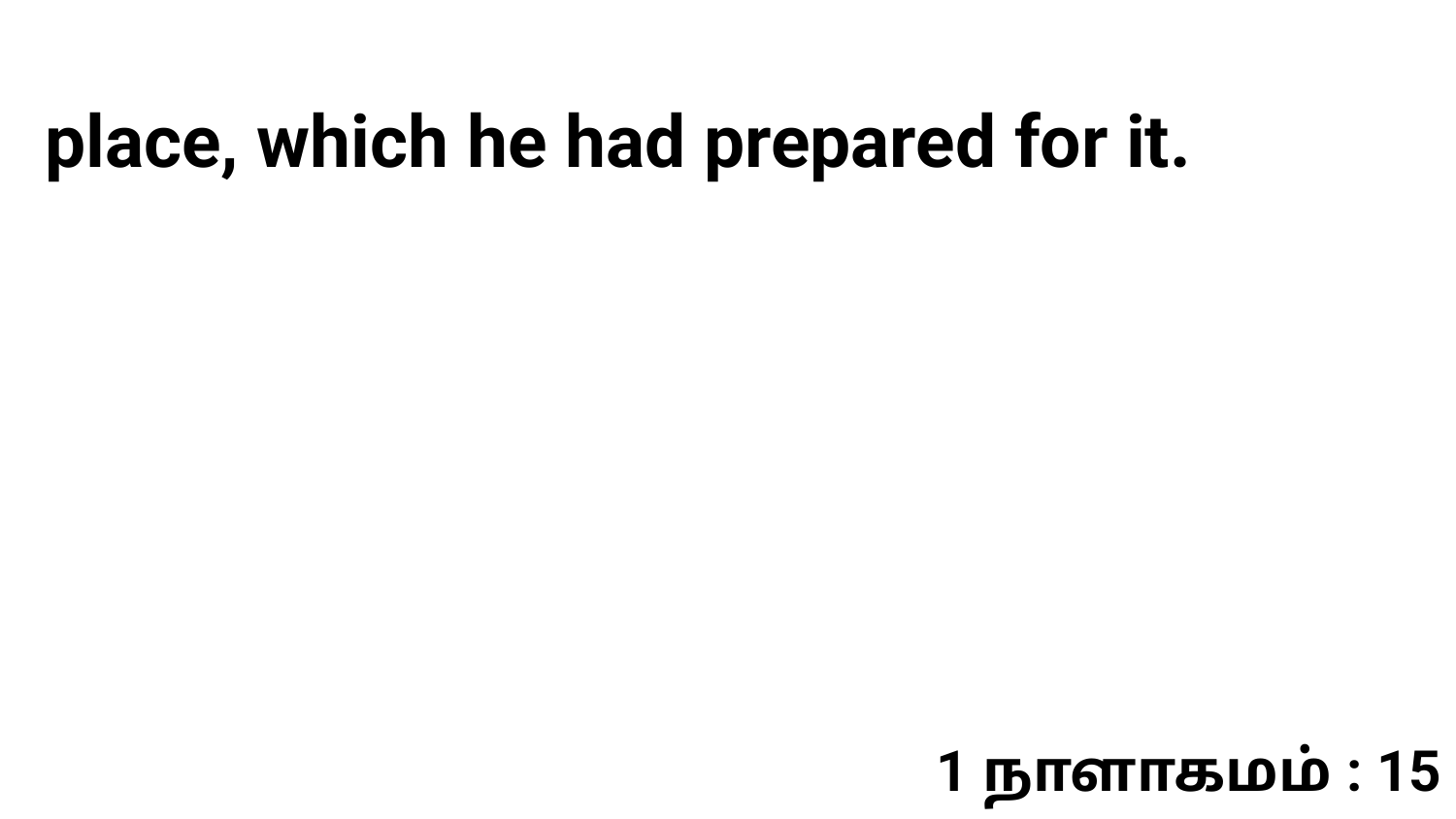

place, which he had prepared for it.
1 நாளாகமம் : 15